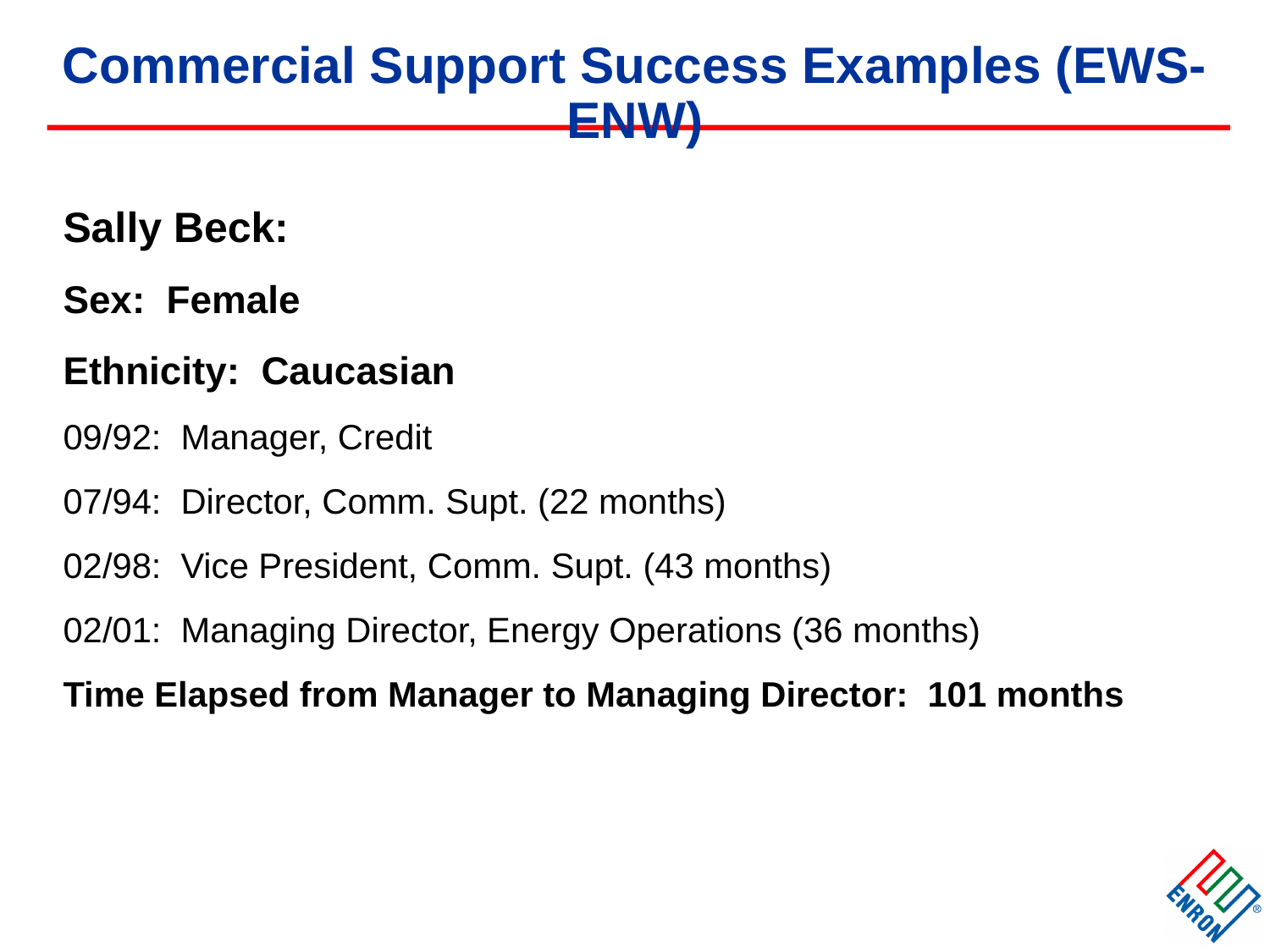

# Commercial Support Success Examples (EWS-ENW)

Sally Beck:
Sex:  Female
Ethnicity:  Caucasian
09/92:  Manager, Credit
07/94:  Director, Comm. Supt. (22 months)
02/98:  Vice President, Comm. Supt. (43 months)
02/01:  Managing Director, Energy Operations (36 months)
Time Elapsed from Manager to Managing Director:  101 months